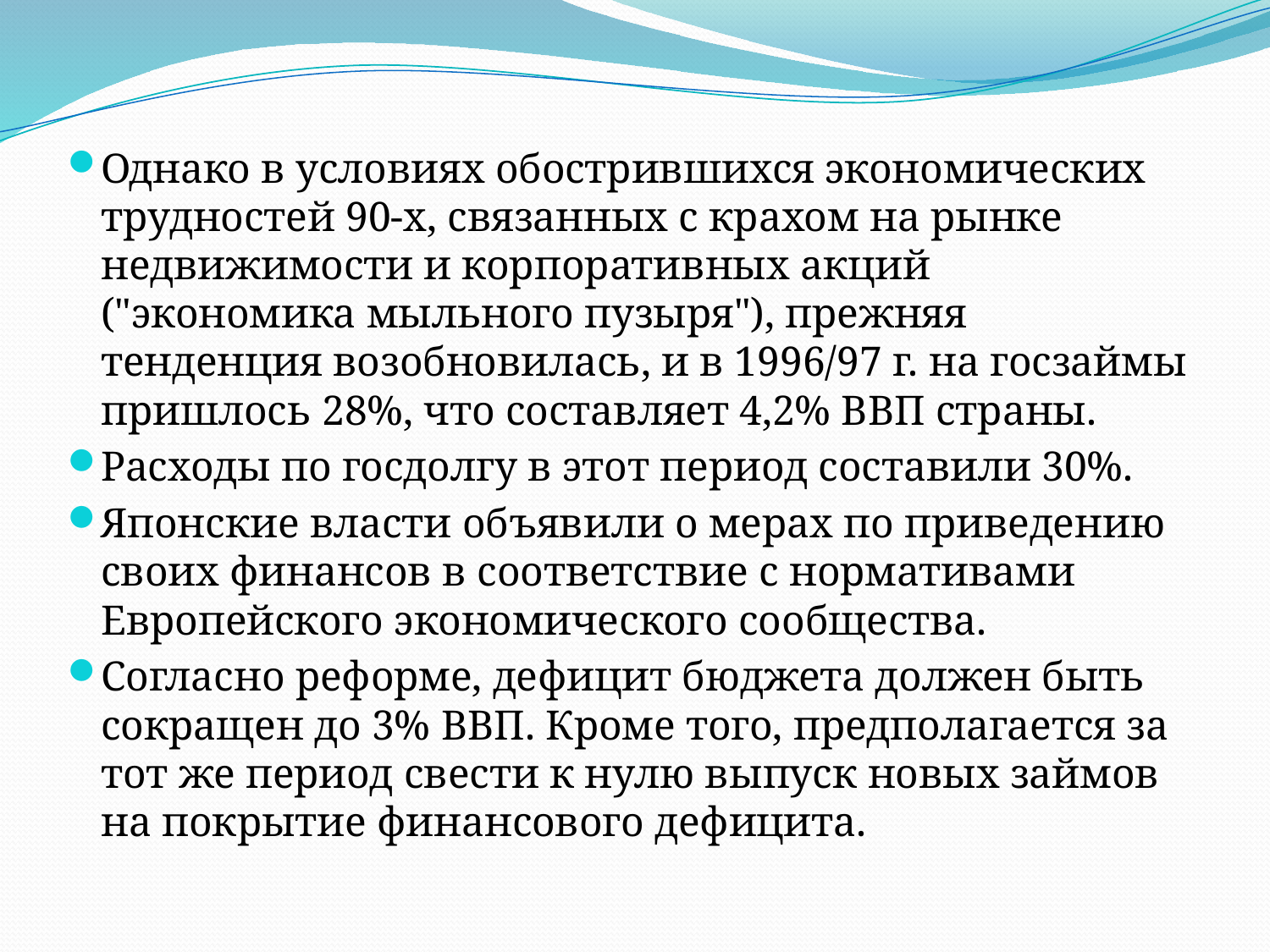

Однако в условиях обострившихся экономических трудностей 90-х, связанных с крахом на рынке недвижимости и корпоративных акций ("экономика мыльного пузыря"), прежняя тенденция возобновилась, и в 1996/97 г. на госзаймы пришлось 28%, что составляет 4,2% ВВП страны.
Расходы по госдолгу в этот период составили 30%.
Японские власти объявили о мерах по приведению своих финансов в соответствие с нормативами Европейского экономического сообщества.
Согласно реформе, дефицит бюджета должен быть сокращен до 3% ВВП. Кроме того, предполагается за тот же период свести к нулю выпуск новых займов на покрытие финансового дефицита.